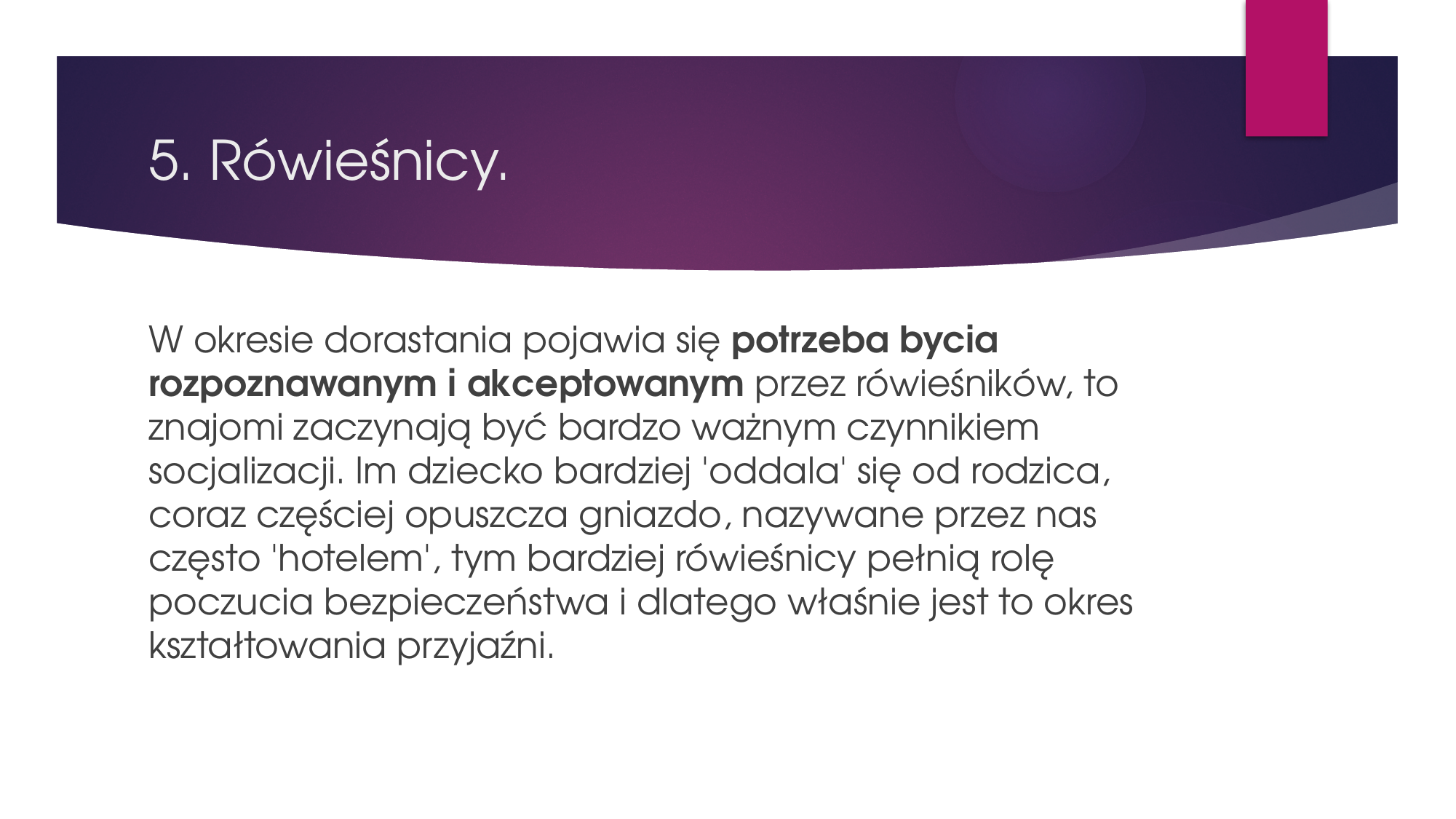

# 5. Rówieśnicy.
W okresie dorastania pojawia się potrzeba bycia rozpoznawanym i akceptowanym przez rówieśników, to znajomi zaczynają być bardzo ważnym czynnikiem socjalizacji. Im dziecko bardziej 'oddala' się od rodzica, coraz częściej opuszcza gniazdo, nazywane przez nas często 'hotelem', tym bardziej rówieśnicy pełnią rolę poczucia bezpieczeństwa i dlatego właśnie jest to okres kształtowania przyjaźni.